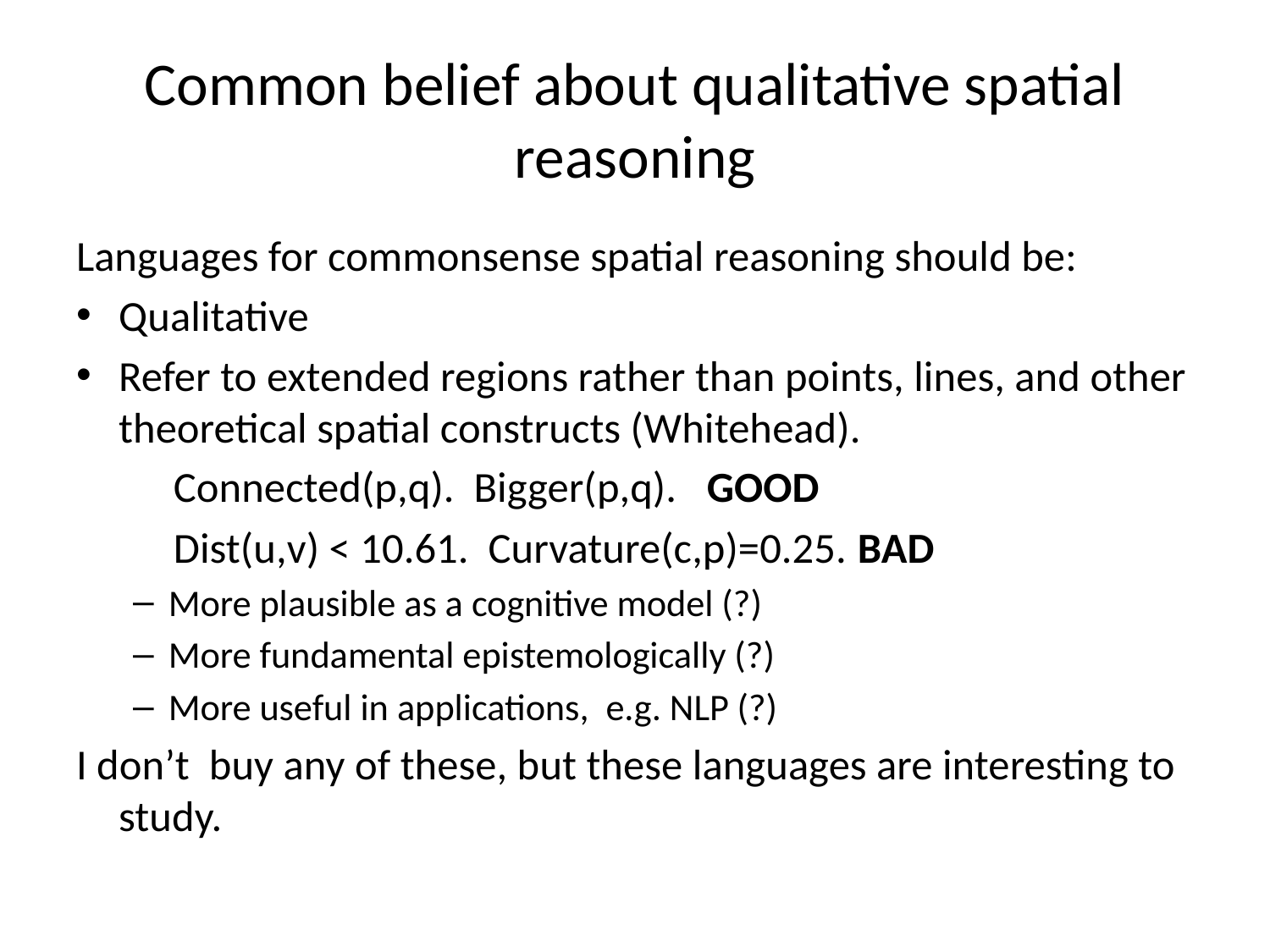

# Common belief about qualitative spatial reasoning
Languages for commonsense spatial reasoning should be:
Qualitative
Refer to extended regions rather than points, lines, and other theoretical spatial constructs (Whitehead).
          Connected(p,q).  Bigger(p,q).   GOOD
          Dist(u,v) < 10.61.  Curvature(c,p)=0.25. BAD
More plausible as a cognitive model (?)
More fundamental epistemologically (?)
More useful in applications,  e.g. NLP (?)
I don’t  buy any of these, but these languages are interesting to study.